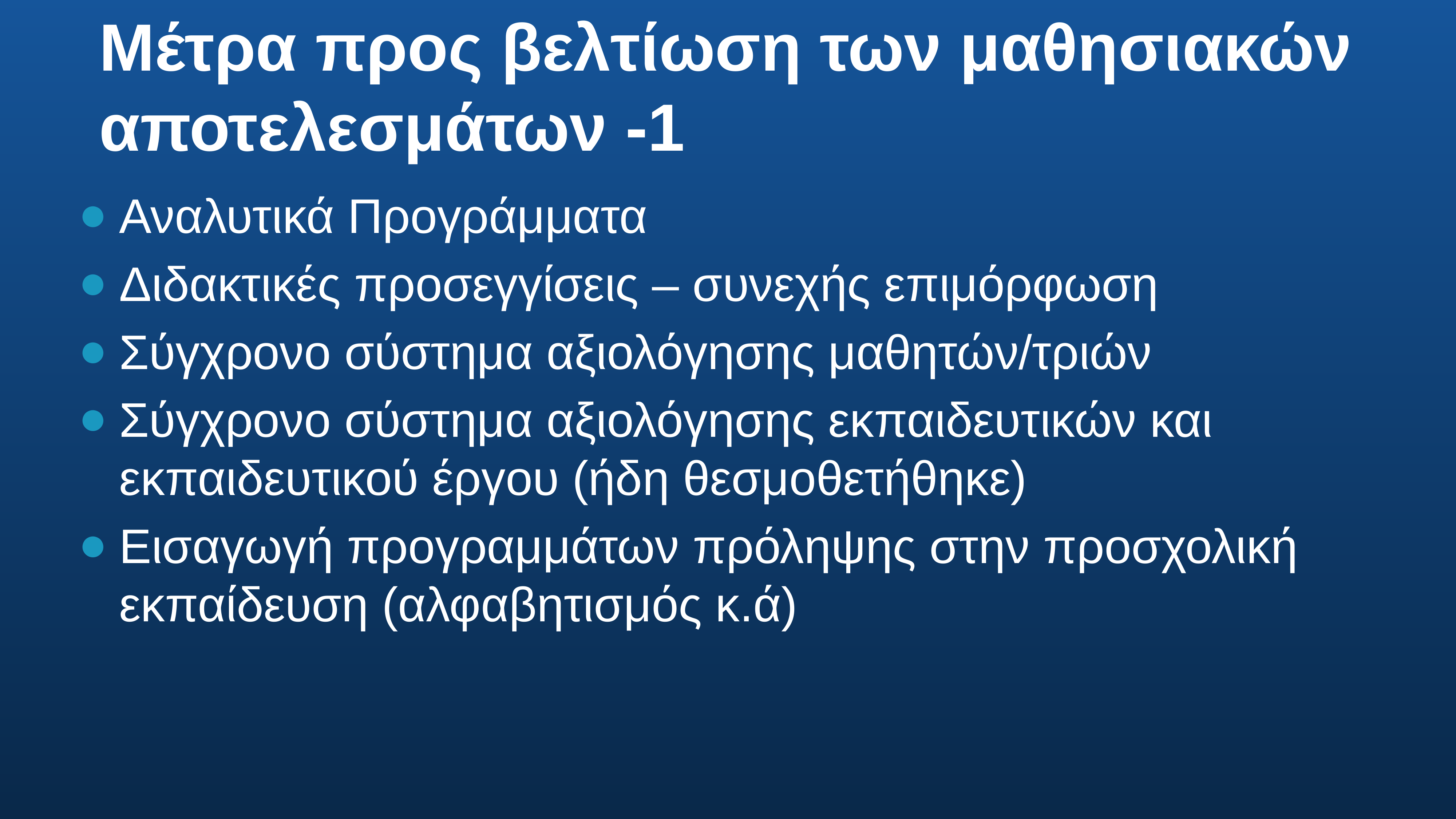

# Μέτρα προς βελτίωση των μαθησιακών αποτελεσμάτων -1
Αναλυτικά Προγράμματα
Διδακτικές προσεγγίσεις – συνεχής επιμόρφωση
Σύγχρονο σύστημα αξιολόγησης μαθητών/τριών
Σύγχρονο σύστημα αξιολόγησης εκπαιδευτικών και εκπαιδευτικού έργου (ήδη θεσμοθετήθηκε)
Εισαγωγή προγραμμάτων πρόληψης στην προσχολική εκπαίδευση (αλφαβητισμός κ.ά)